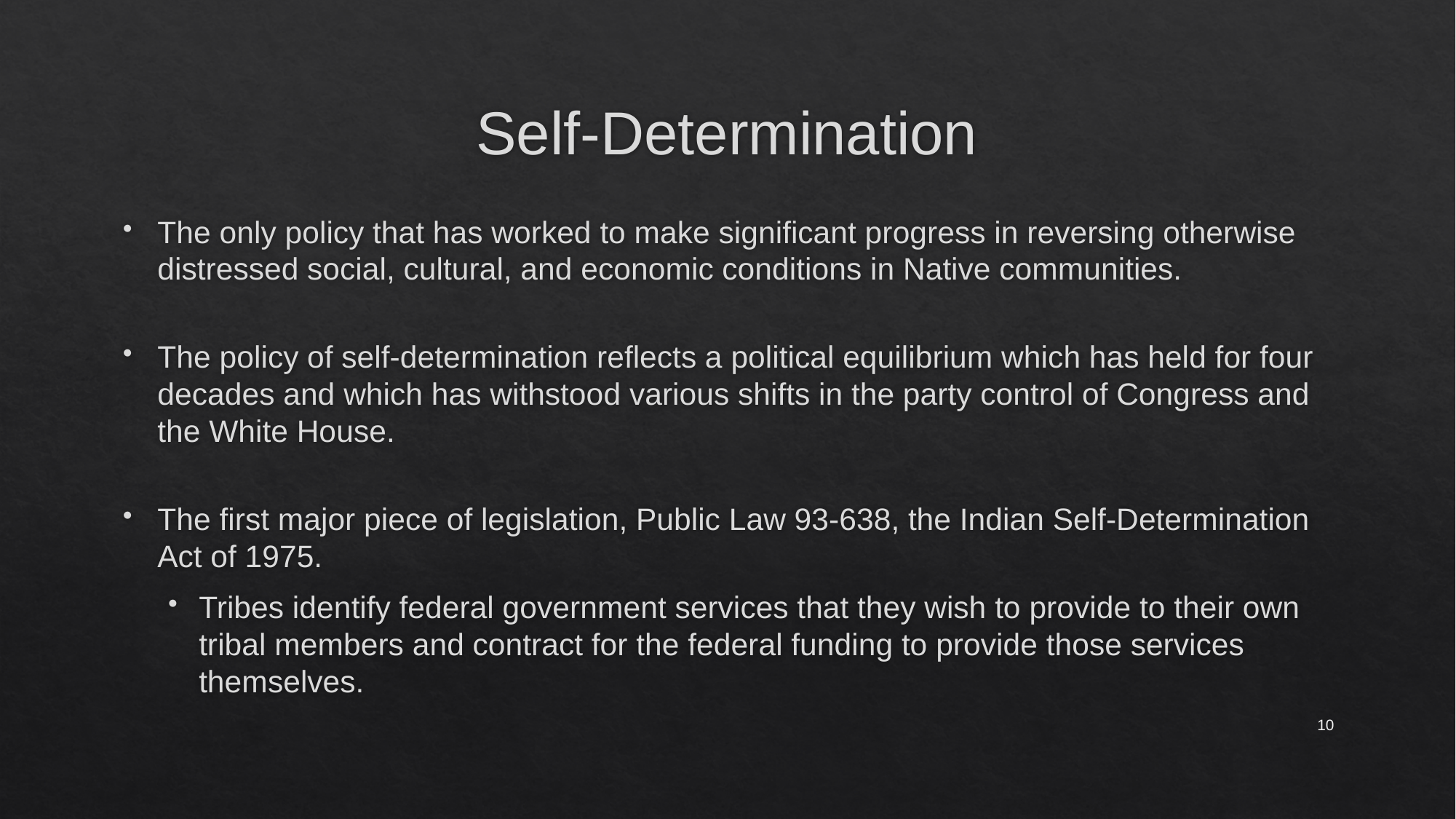

# Self-Determination
The only policy that has worked to make significant progress in reversing otherwise distressed social, cultural, and economic conditions in Native communities.
The policy of self-determination reflects a political equilibrium which has held for four decades and which has withstood various shifts in the party control of Congress and the White House.
The first major piece of legislation, Public Law 93-638, the Indian Self-Determination Act of 1975.
Tribes identify federal government services that they wish to provide to their own tribal members and contract for the federal funding to provide those services themselves.

10